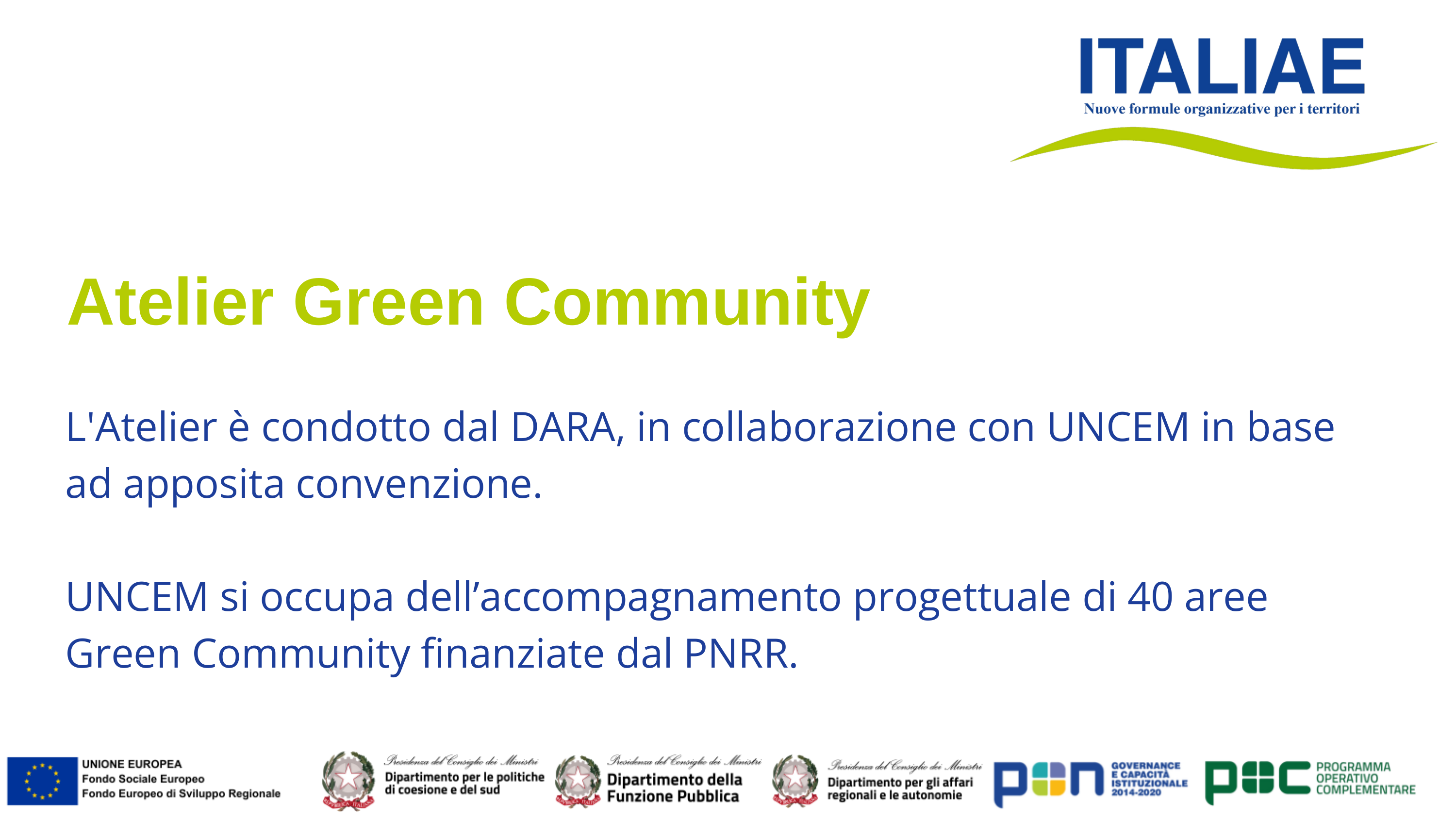

Atelier Green Community
L'Atelier è condotto dal DARA, in collaborazione con UNCEM in base ad apposita convenzione.

UNCEM si occupa dell’accompagnamento progettuale di 40 aree Green Community finanziate dal PNRR.